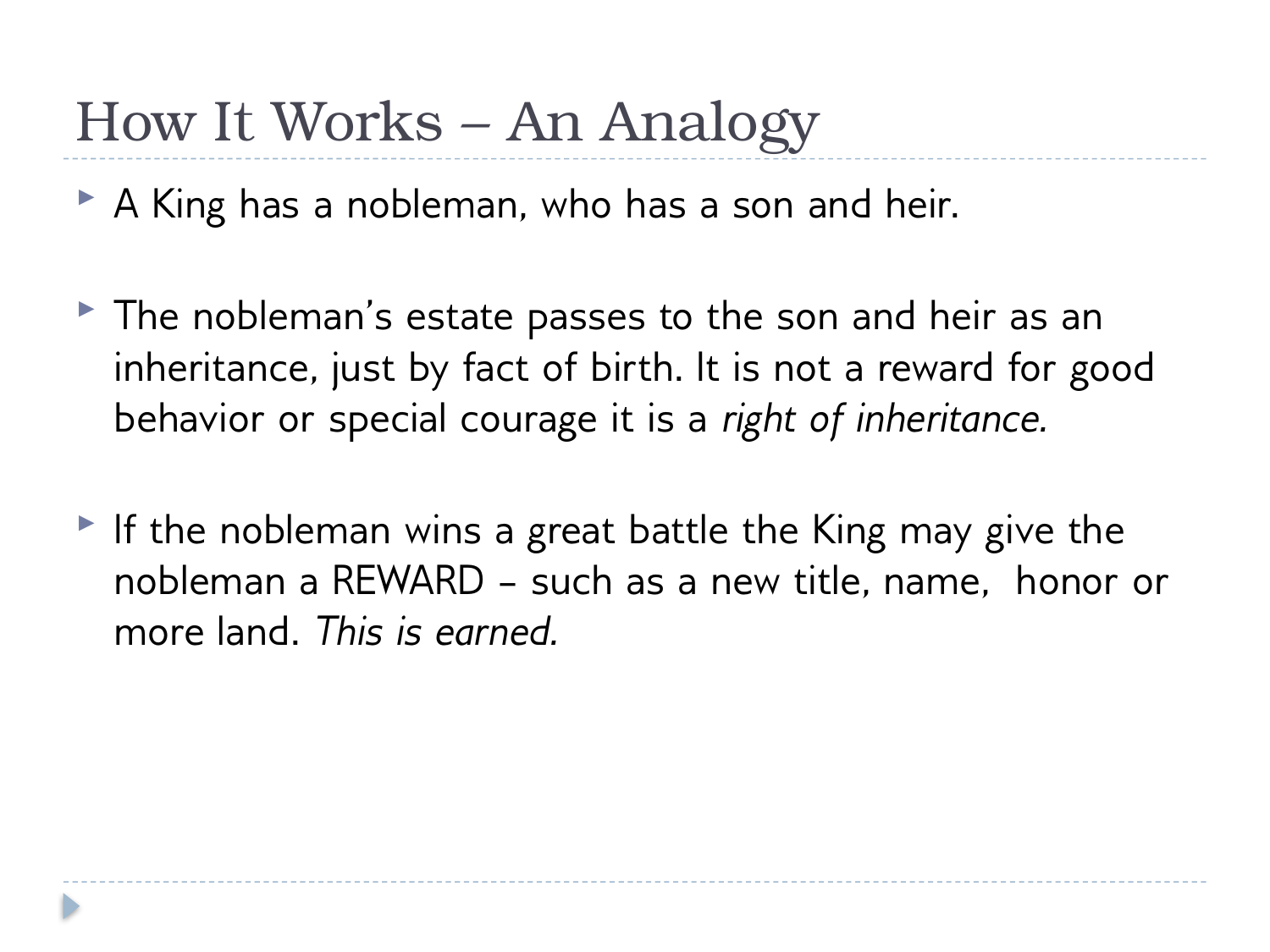

# How It Works – An Analogy
A King has a nobleman, who has a son and heir.
The nobleman’s estate passes to the son and heir as an inheritance, just by fact of birth. It is not a reward for good behavior or special courage it is a right of inheritance.
If the nobleman wins a great battle the King may give the nobleman a REWARD – such as a new title, name,  honor or more land. This is earned.